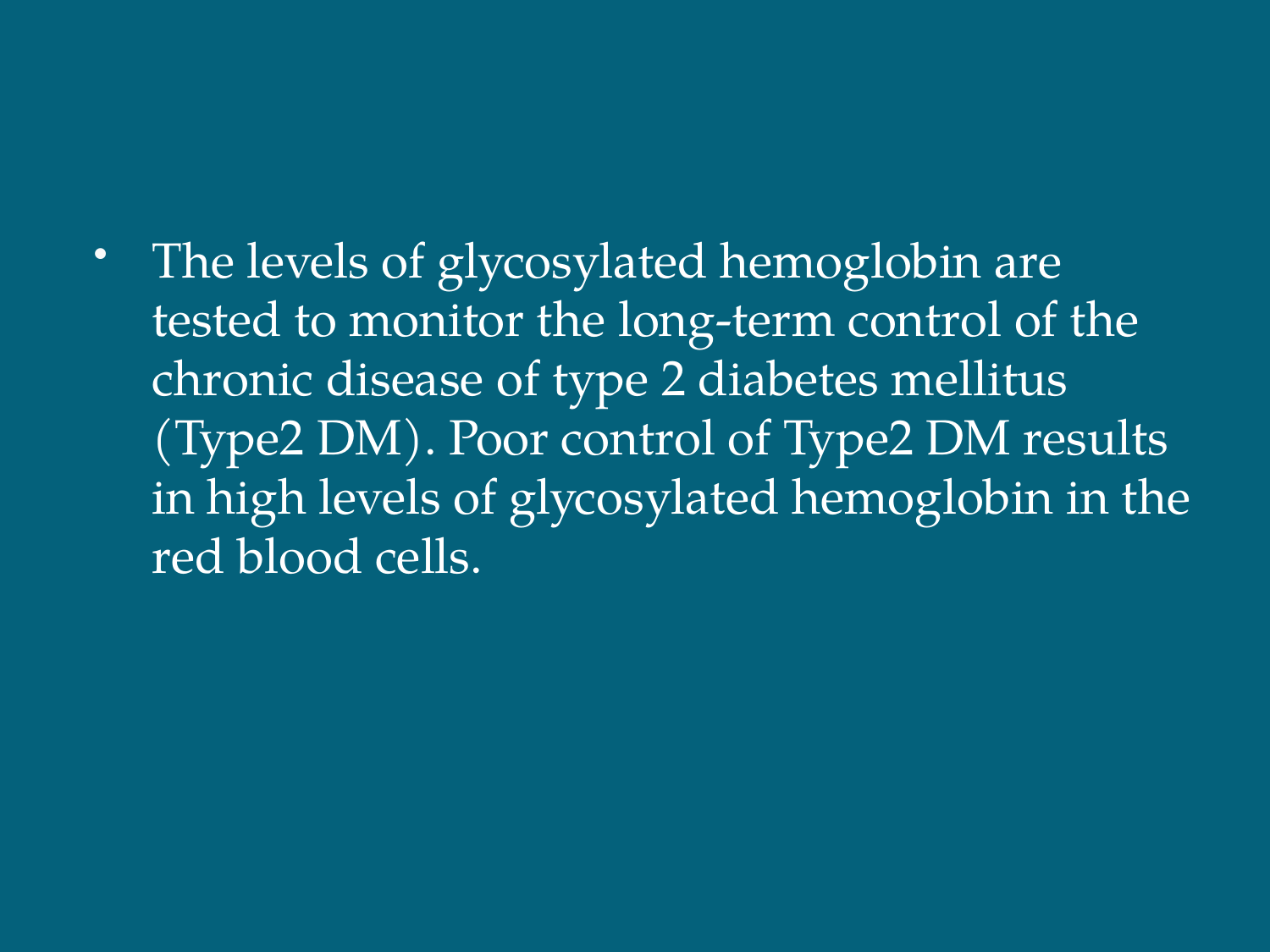

#
The levels of glycosylated hemoglobin are tested to monitor the long-term control of the chronic disease of type 2 diabetes mellitus (Type2 DM). Poor control of Type2 DM results in high levels of glycosylated hemoglobin in the red blood cells.